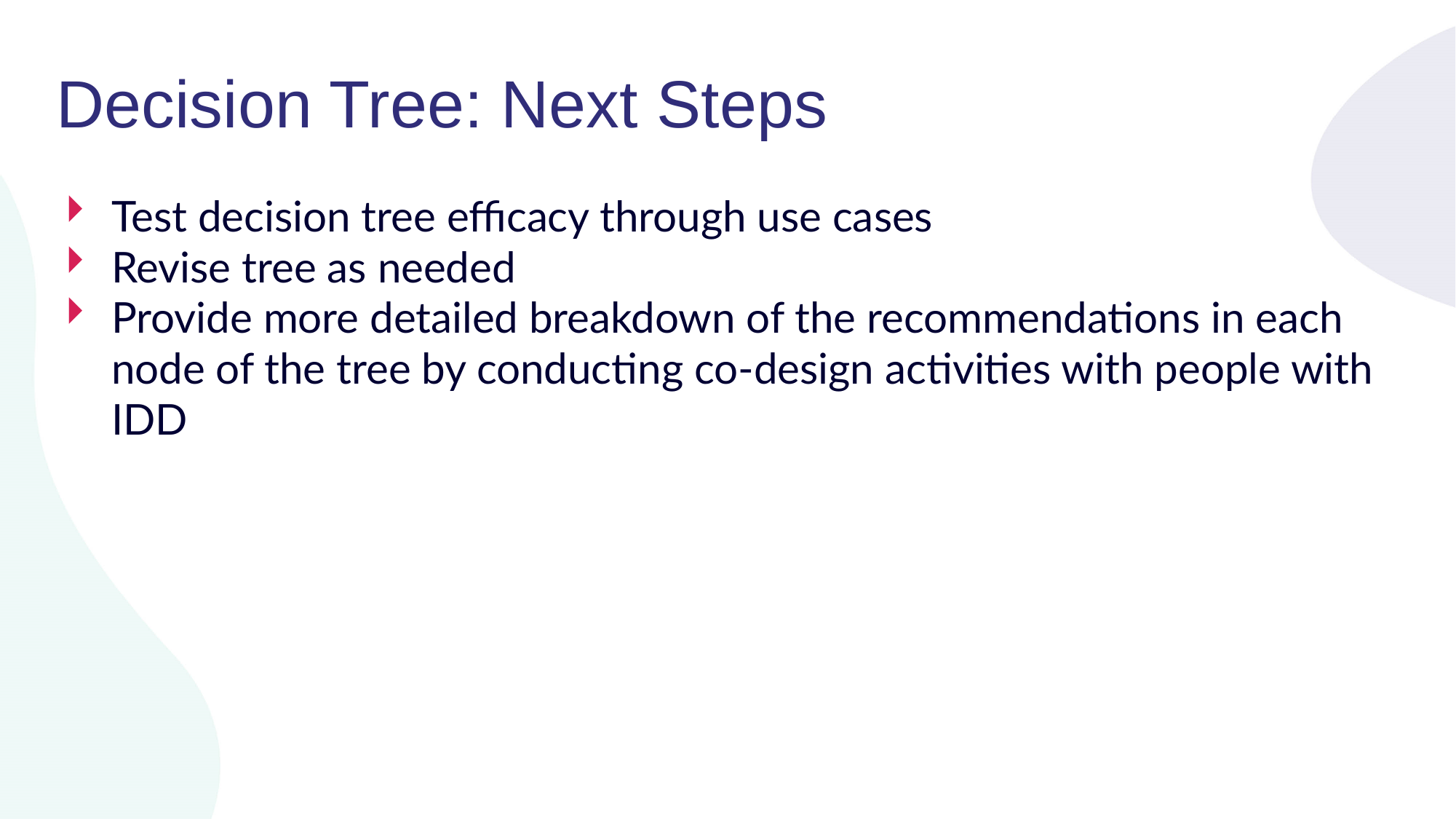

# Decision Tree: Next Steps
Test decision tree efficacy through use cases
Revise tree as needed
Provide more detailed breakdown of the recommendations in each node of the tree by conducting co-design activities with people with IDD